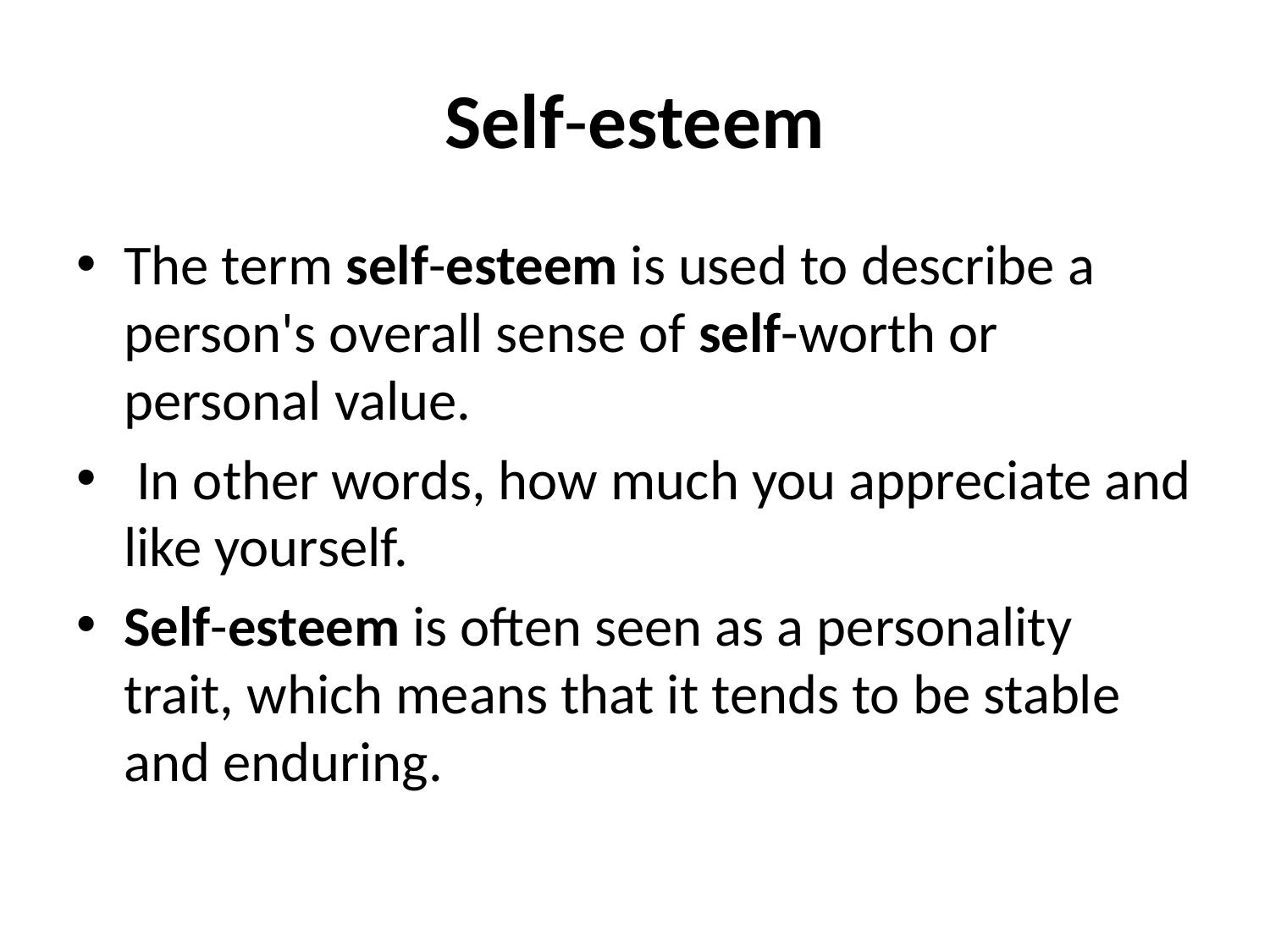

# Self-esteem
The term self-esteem is used to describe a person's overall sense of self-worth or personal value.
 In other words, how much you appreciate and like yourself.
Self-esteem is often seen as a personality trait, which means that it tends to be stable and enduring.